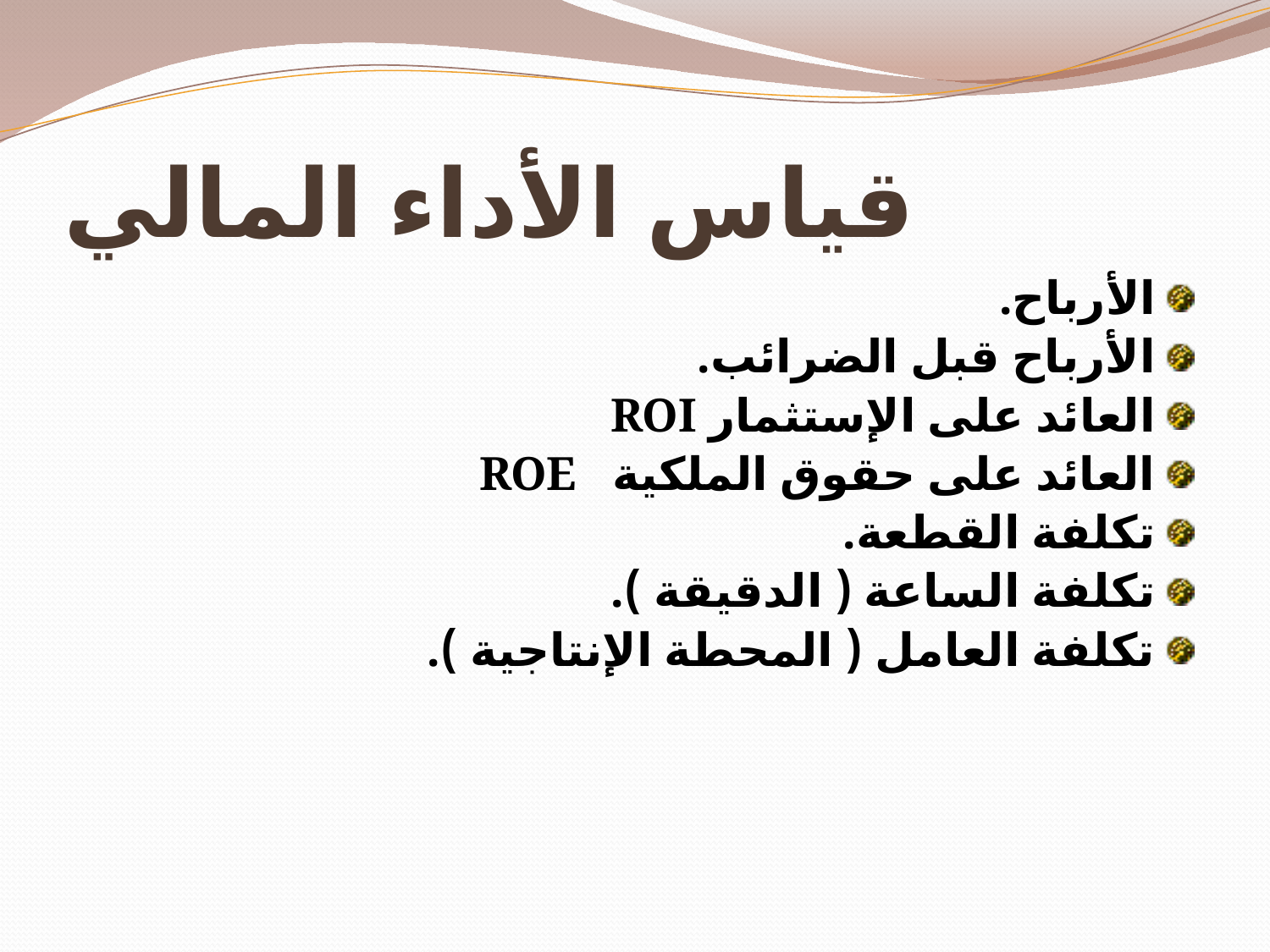

# قياس الأداء المالي
الأرباح.
الأرباح قبل الضرائب.
العائد على الإستثمار ROI
العائد على حقوق الملكية   ROE
تكلفة القطعة.
تكلفة الساعة ( الدقيقة ).
تكلفة العامل ( المحطة الإنتاجية ).